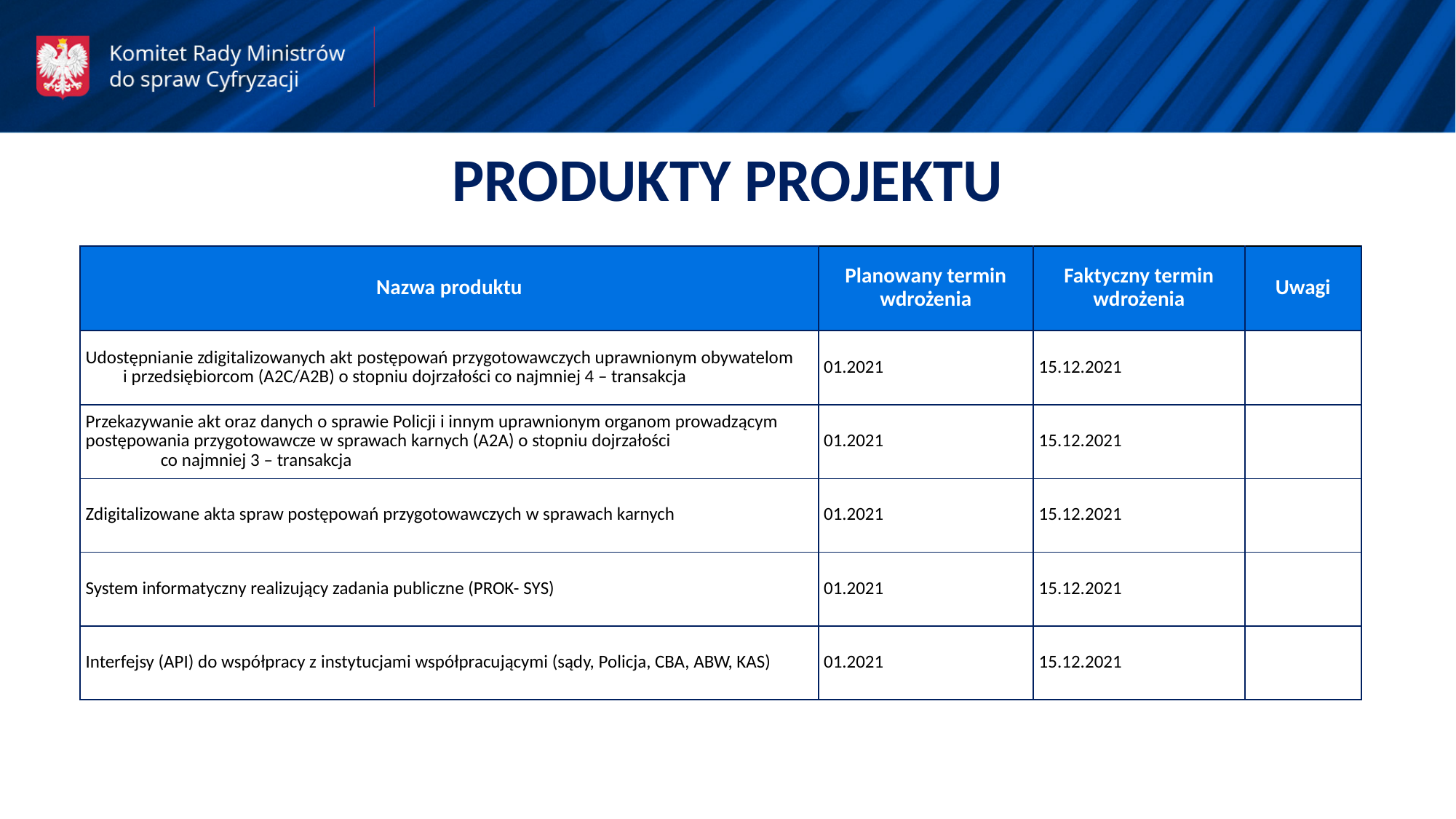

PRODUKTY PROJEKTU
| Nazwa produktu | Planowany termin wdrożenia | Faktyczny termin wdrożenia | Uwagi |
| --- | --- | --- | --- |
| Udostępnianie zdigitalizowanych akt postępowań przygotowawczych uprawnionym obywatelom i przedsiębiorcom (A2C/A2B) o stopniu dojrzałości co najmniej 4 – transakcja | 01.2021 | 15.12.2021 |  |
| Przekazywanie akt oraz danych o sprawie Policji i innym uprawnionym organom prowadzącym postępowania przygotowawcze w sprawach karnych (A2A) o stopniu dojrzałości co najmniej 3 – transakcja | 01.2021 | 15.12.2021 |  |
| Zdigitalizowane akta spraw postępowań przygotowawczych w sprawach karnych | 01.2021 | 15.12.2021 |  |
| System informatyczny realizujący zadania publiczne (PROK- SYS) | 01.2021 | 15.12.2021 |  |
| Interfejsy (API) do współpracy z instytucjami współpracującymi (sądy, Policja, CBA, ABW, KAS) | 01.2021 | 15.12.2021 |  |